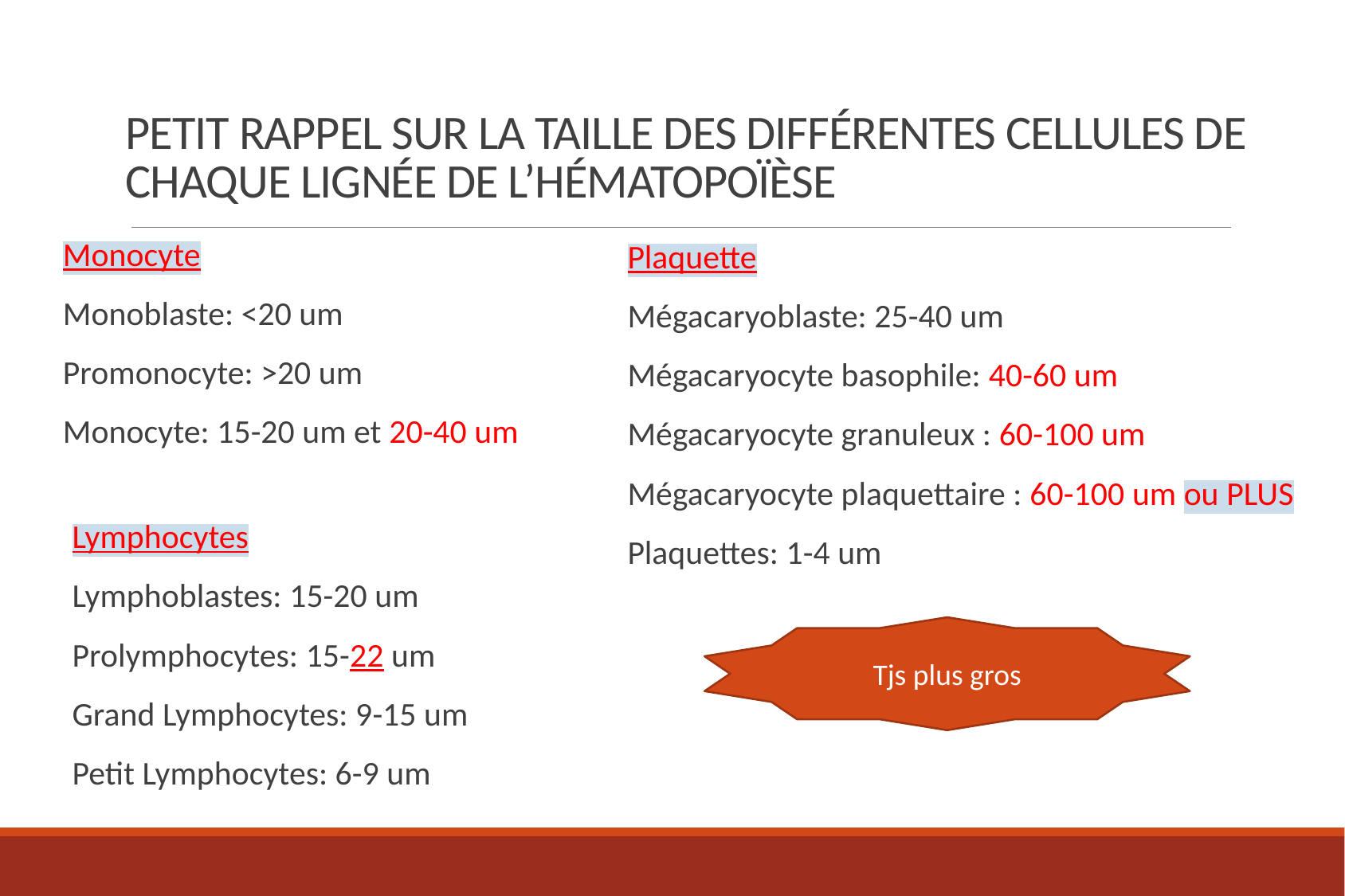

Petit rappel sur la taille des différentes cellules de chaque lignée de l’hématopoïèse
Monocyte
Monoblaste: <20 um
Promonocyte: >20 um
Monocyte: 15-20 um et 20-40 um

Plaquette
Mégacaryoblaste: 25-40 um
Mégacaryocyte basophile: 40-60 um
Mégacaryocyte granuleux : 60-100 um
Mégacaryocyte plaquettaire : 60-100 um ou PLUS
Plaquettes: 1-4 um

Lymphocytes
Lymphoblastes: 15-20 um
Prolymphocytes: 15-22 um
Grand Lymphocytes: 9-15 um
Petit Lymphocytes: 6-9 um

Tjs plus gros